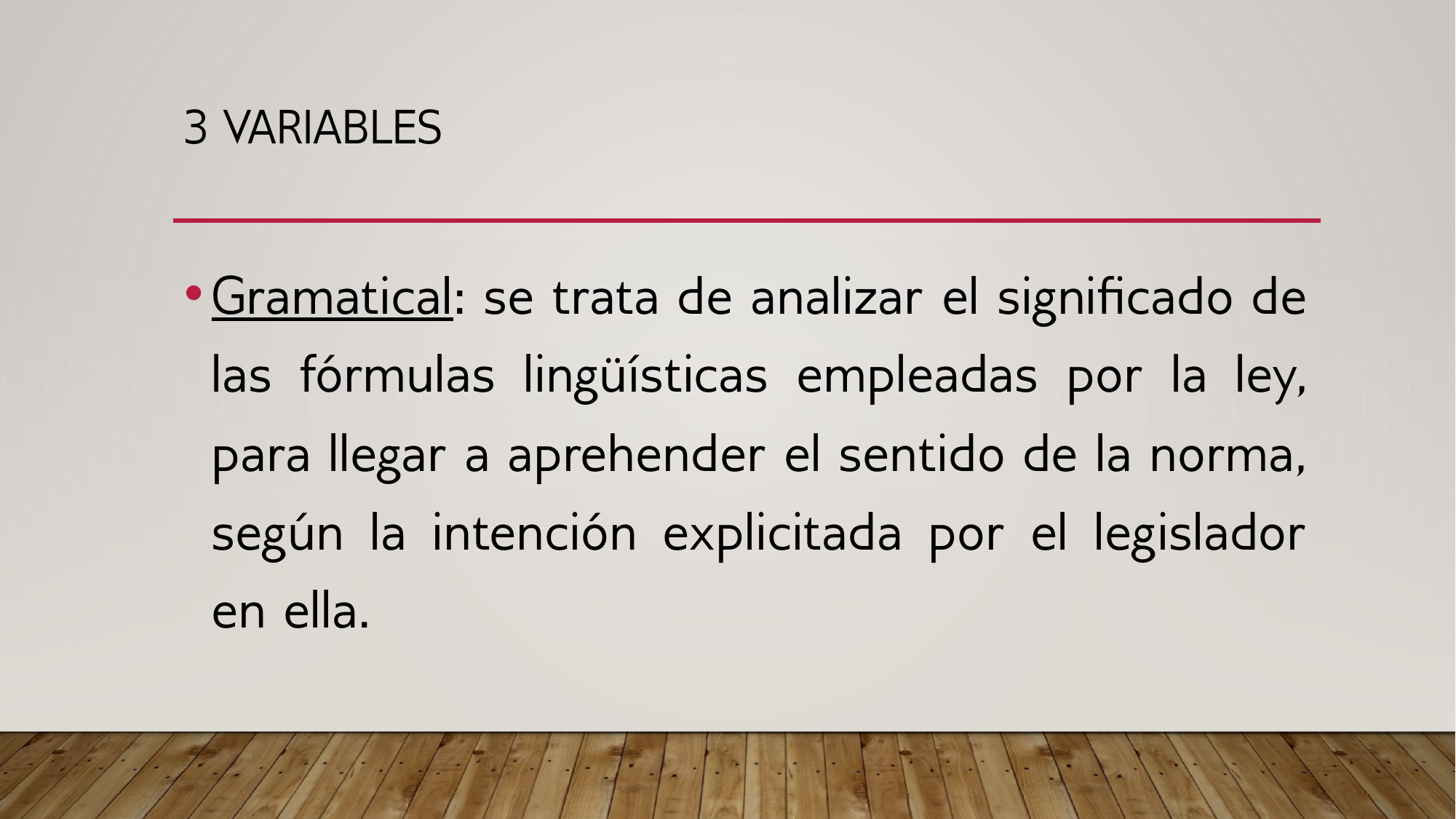

# 3 variables
Gramatical: se trata de analizar el significado de las fórmulas lingüísticas empleadas por la ley, para llegar a aprehender el sentido de la norma, según la intención explicitada por el legislador en ella.